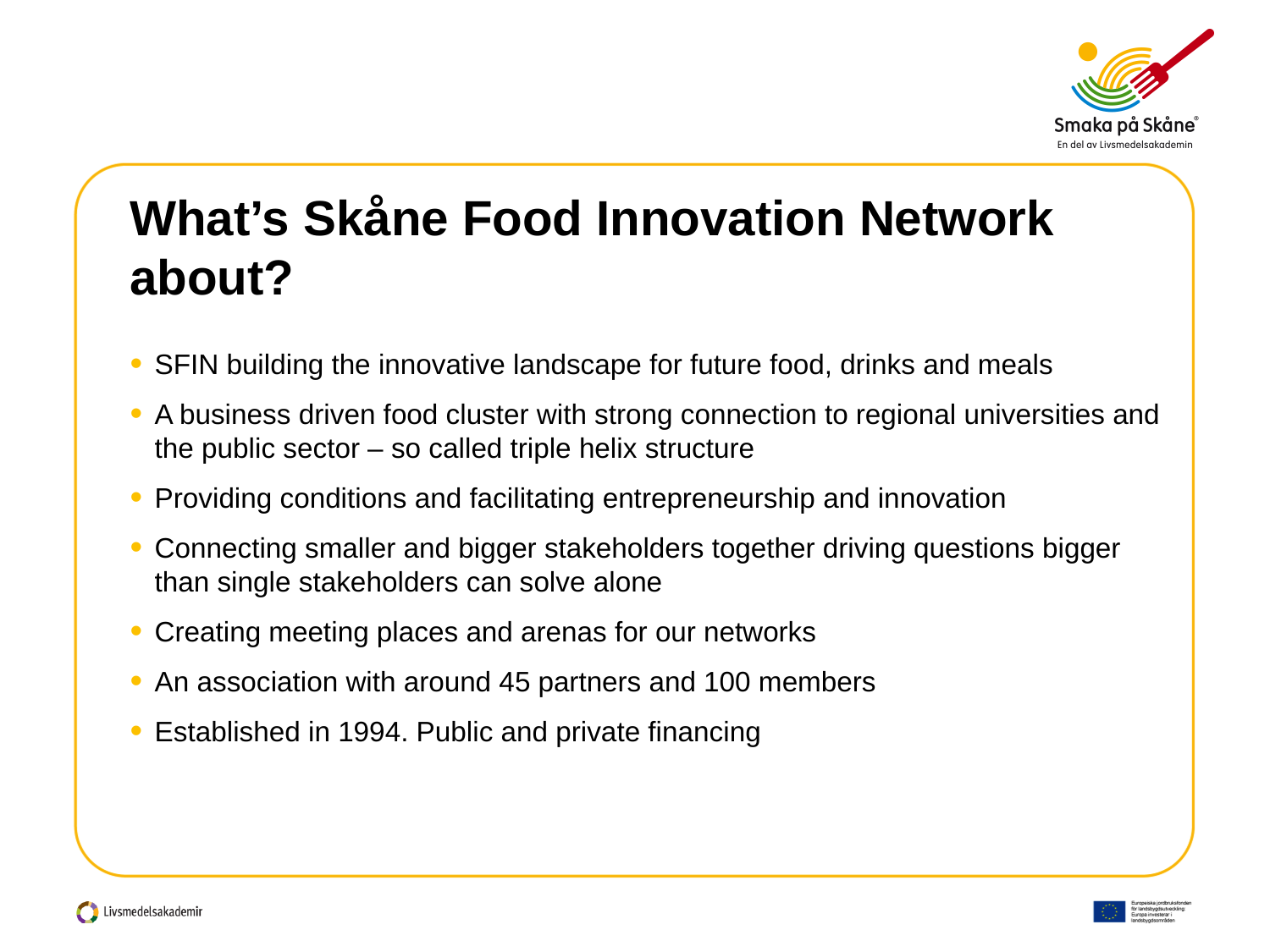

# What’s Skåne Food Innovation Network about?
SFIN building the innovative landscape for future food, drinks and meals
A business driven food cluster with strong connection to regional universities and the public sector – so called triple helix structure
Providing conditions and facilitating entrepreneurship and innovation
Connecting smaller and bigger stakeholders together driving questions bigger than single stakeholders can solve alone
Creating meeting places and arenas for our networks
An association with around 45 partners and 100 members
Established in 1994. Public and private financing